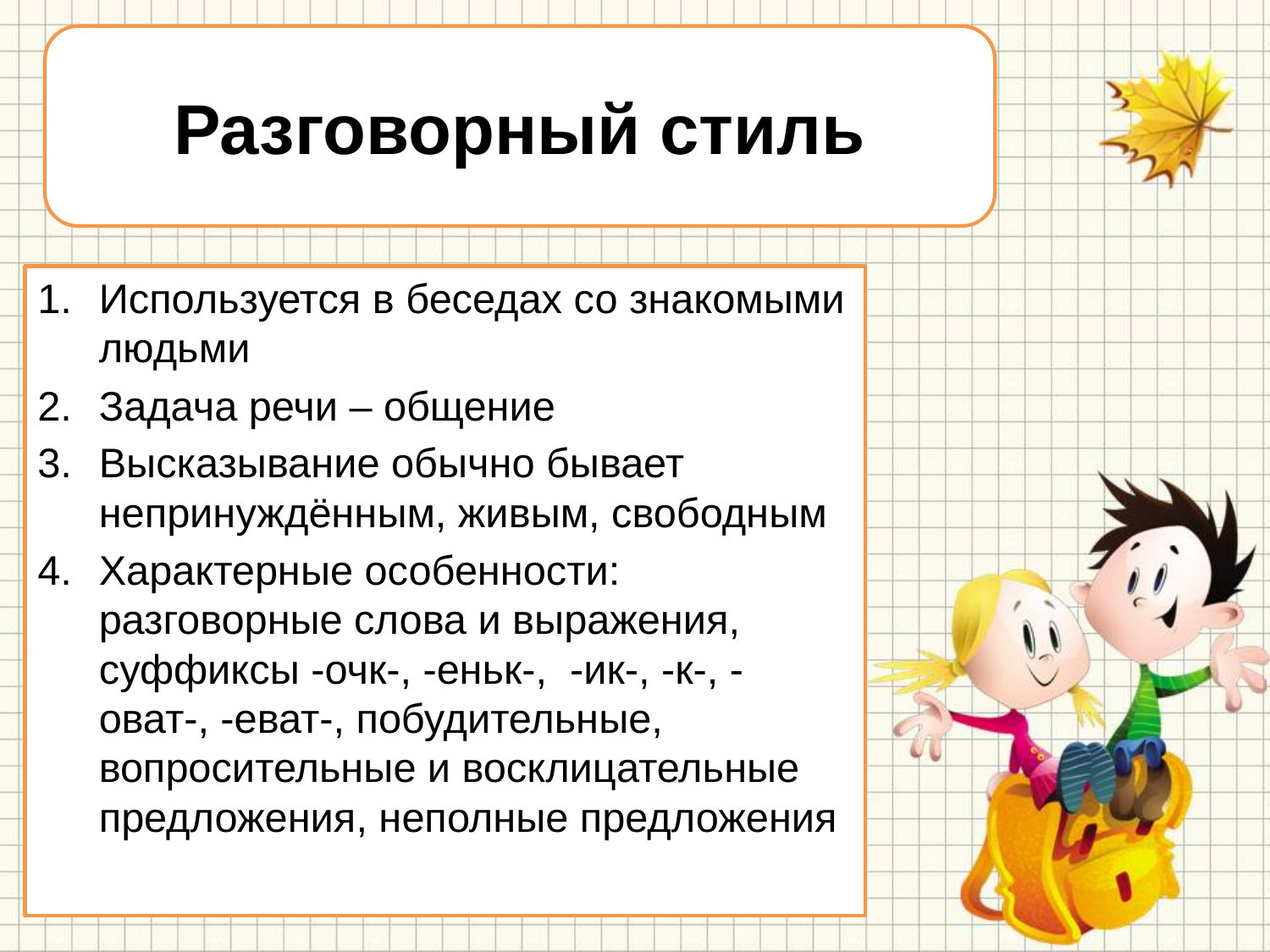

Разговорный стиль
#
Используется в беседах со знакомыми людьми
Задача речи – общение
Высказывание обычно бывает непринуждённым, живым, свободным
Характерные особенности: разговорные слова и выражения, суффиксы -очк-, -еньк-,  -ик-, -к-, -оват-, -еват-, побудительные, вопросительные и восклицательные предложения, неполные предложения